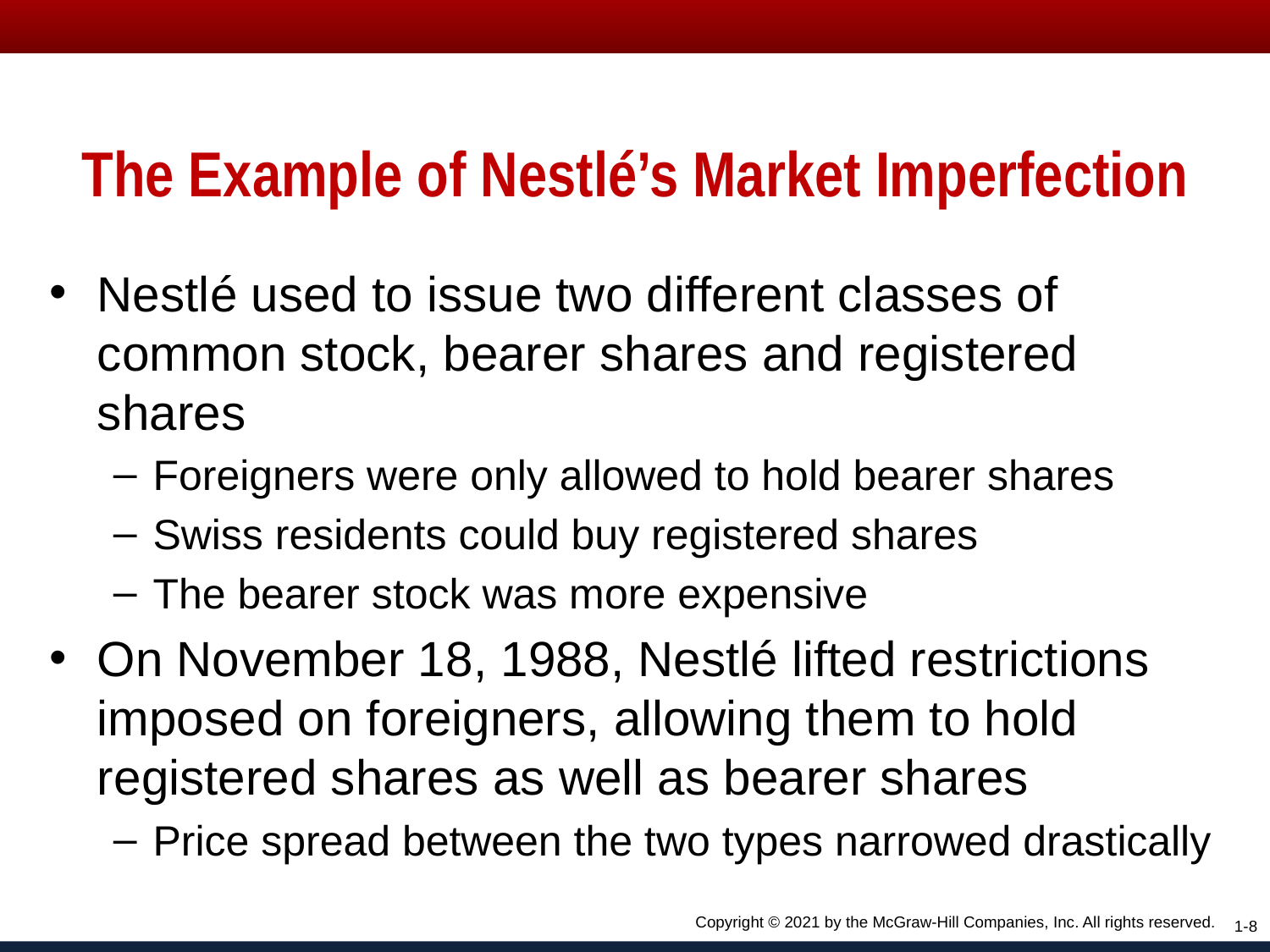

# The Example of Nestlé’s Market Imperfection
Nestlé used to issue two different classes of common stock, bearer shares and registered shares
Foreigners were only allowed to hold bearer shares
Swiss residents could buy registered shares
The bearer stock was more expensive
On November 18, 1988, Nestlé lifted restrictions imposed on foreigners, allowing them to hold registered shares as well as bearer shares
Price spread between the two types narrowed drastically
Copyright © 2021 by the McGraw-Hill Companies, Inc. All rights reserved.

1-8